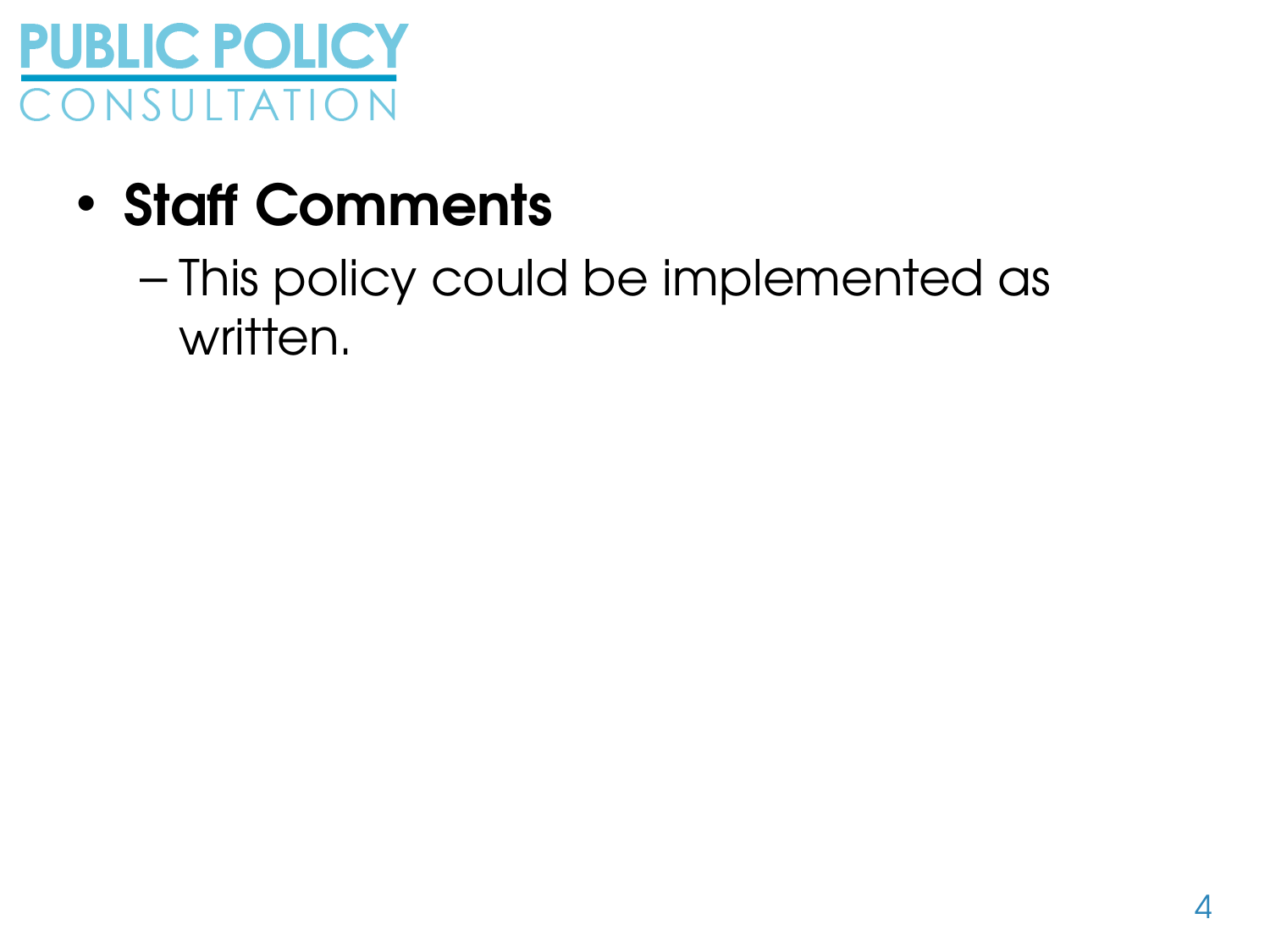

Staff Comments
This policy could be implemented as written.
4